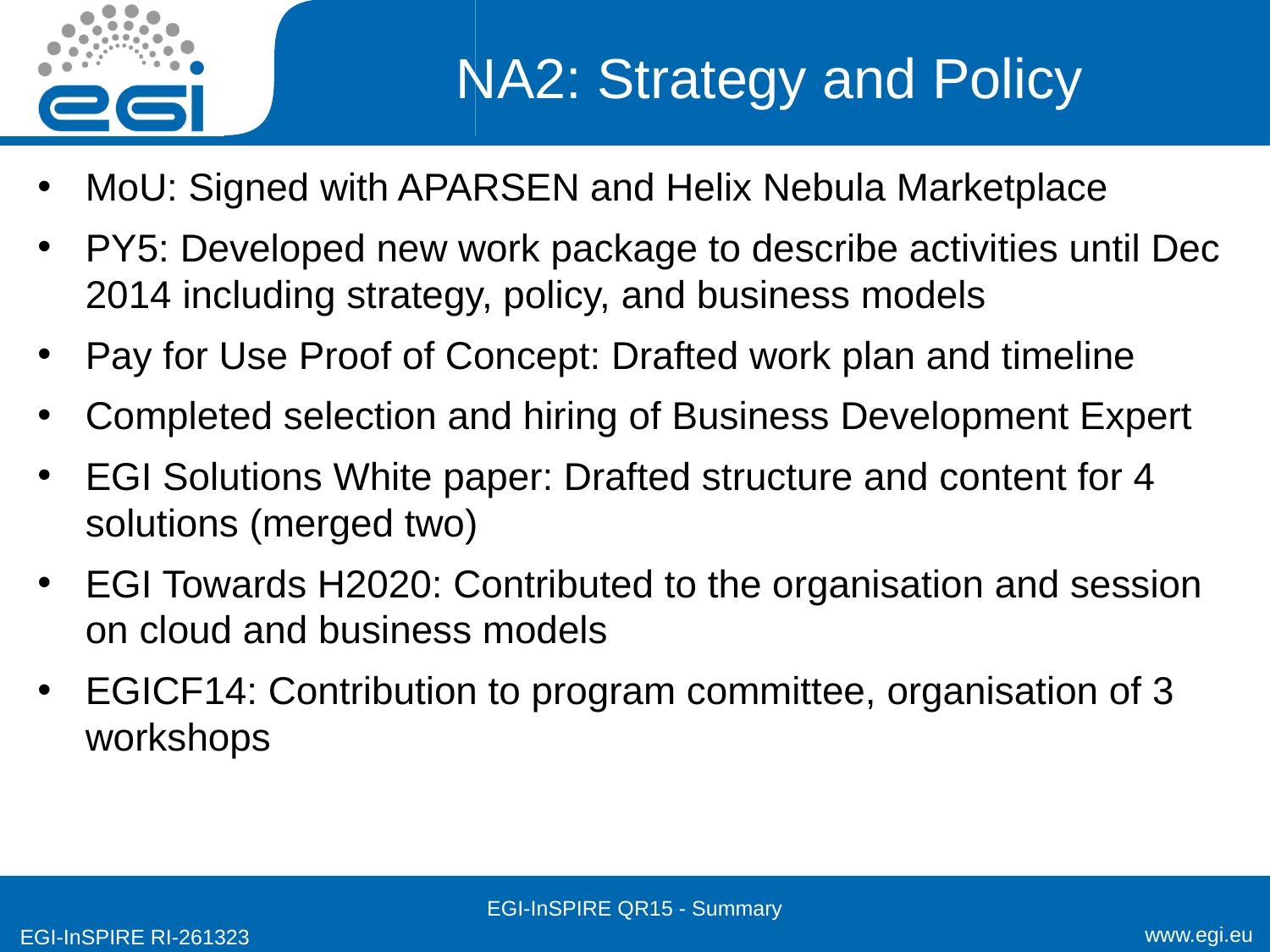

# NA2: Strategy and Policy
MoU: Signed with APARSEN and Helix Nebula Marketplace
PY5: Developed new work package to describe activities until Dec 2014 including strategy, policy, and business models
Pay for Use Proof of Concept: Drafted work plan and timeline
Completed selection and hiring of Business Development Expert
EGI Solutions White paper: Drafted structure and content for 4 solutions (merged two)
EGI Towards H2020: Contributed to the organisation and session on cloud and business models
EGICF14: Contribution to program committee, organisation of 3 workshops

EGI-InSPIRE QR15 - Summary